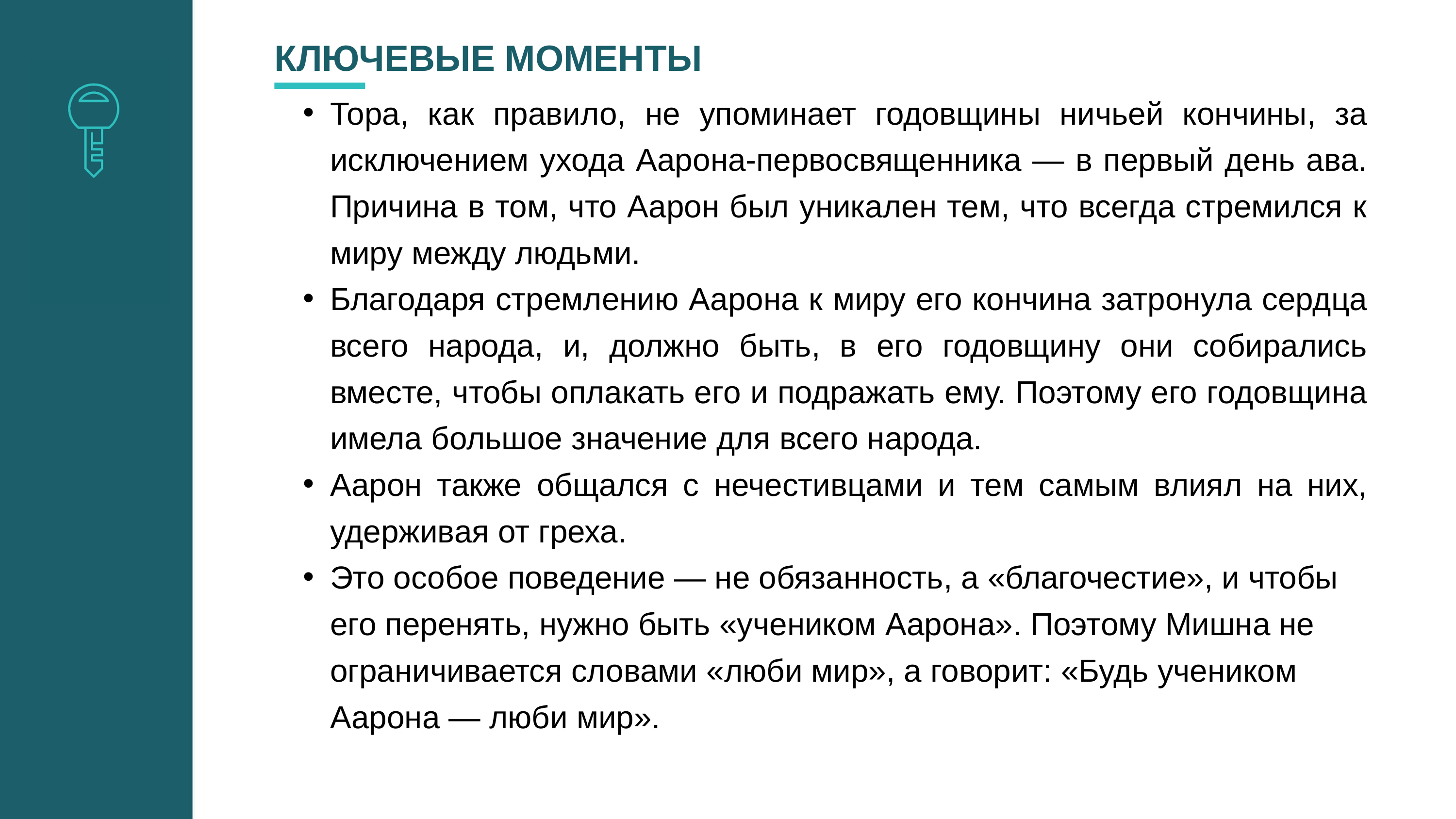

КЛЮЧЕВЫЕ МОМЕНТЫ

Тора, как правило, не упоминает годовщины ничьей кончины, за исключением ухода Аарона-первосвященника — в первый день ава. Причина в том, что Аарон был уникален тем, что всегда стремился к миру между людьми.
Благодаря стремлению Аарона к миру его кончина затронула сердца всего народа, и, должно быть, в его годовщину они собирались вместе, чтобы оплакать его и подражать ему. Поэтому его годовщина имела большое значение для всего народа.
Аарон также общался с нечестивцами и тем самым влиял на них, удерживая от греха.
Это особое поведение — не обязанность, а «благочестие», и чтобы его перенять, нужно быть «учеником Аарона». Поэтому Мишна не ограничивается словами «люби мир», а говорит: «Будь учеником Аарона — люби мир».